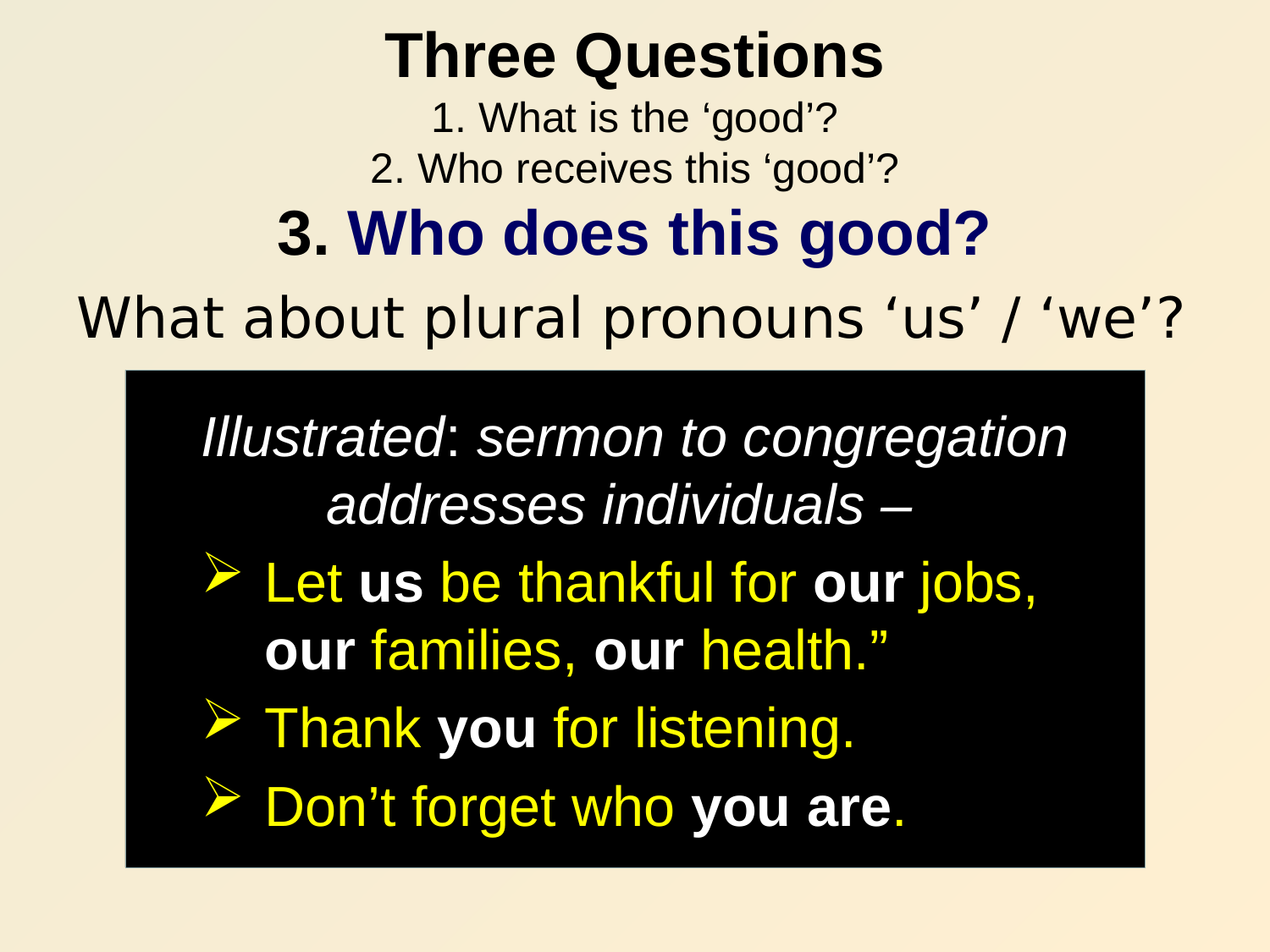

# Three Questions 1. What is the ‘good’? 2. Who receives this ‘good’? 3. Who does this good?
What about plural pronouns ‘us’ / ‘we’?

Illustrated: sermon to congregation addresses individuals –
Let us be thankful for our jobs, our families, our health.”
Thank you for listening.
Don’t forget who you are.